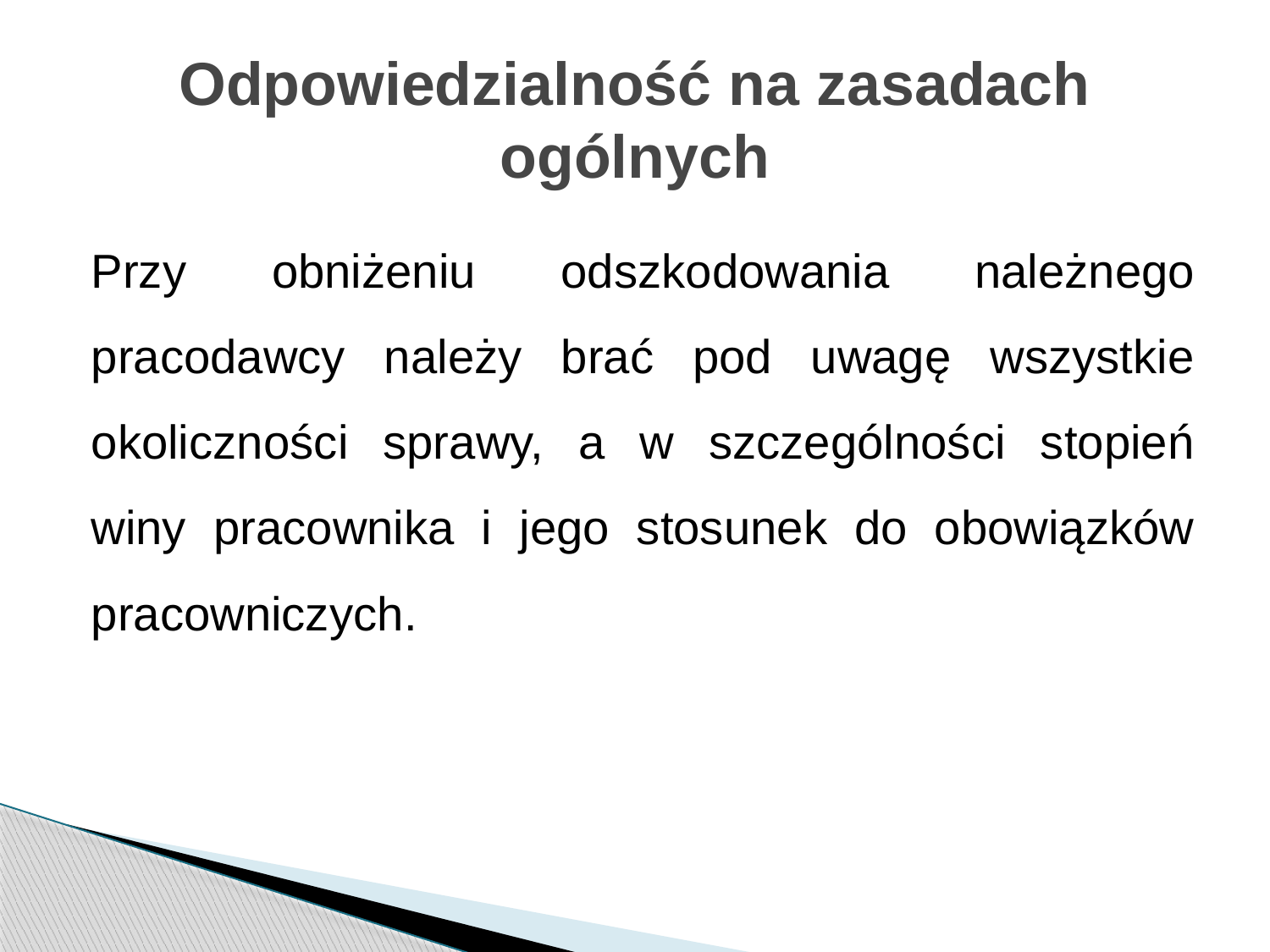

# Odpowiedzialność na zasadach ogólnych
Przy obniżeniu odszkodowania należnego pracodawcy należy brać pod uwagę wszystkie okoliczności sprawy, a w szczególności stopień winy pracownika i jego stosunek do obowiązków pracowniczych.